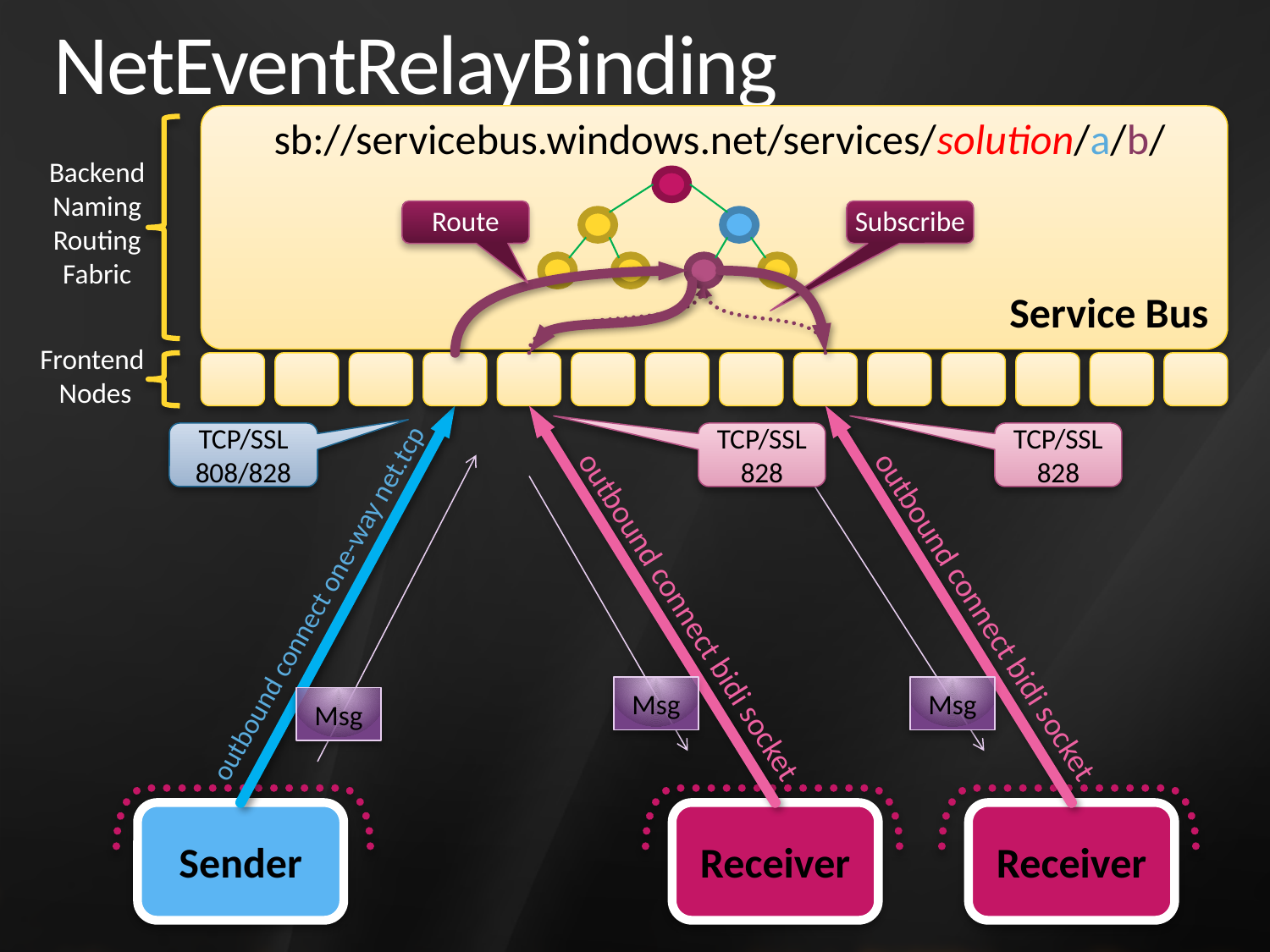

# NetEventRelayBinding
Service Bus

sb://servicebus.windows.net/services/solution/a/b/
Backend
Naming
Routing
Fabric

Route
Subscribe
Frontend
Nodes

TCP/SSL 808/828
TCP/SSL 828
TCP/SSL 828
Msg
Msg
Msg
outbound connect one-way net.tcp
outbound connect bidi socket
outbound connect bidi socket

Sender
Receiver
Receiver